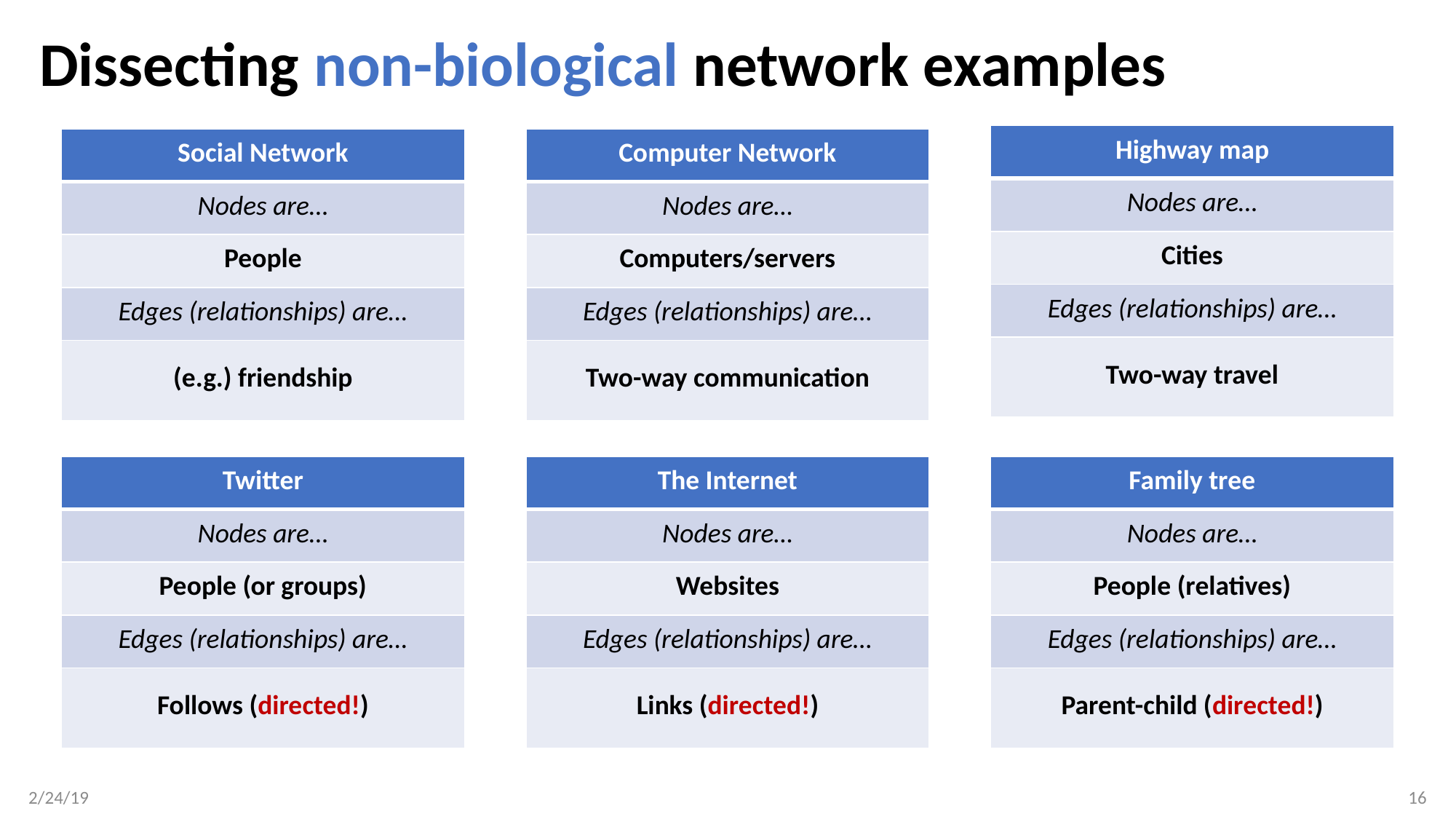

# Dissecting non-biological network examples
| Highway map |
| --- |
| Nodes are… |
| Cities |
| Edges (relationships) are… |
| Two-way travel |
| Social Network |
| --- |
| Nodes are… |
| People |
| Edges (relationships) are… |
| (e.g.) friendship |
| Computer Network |
| --- |
| Nodes are… |
| Computers/servers |
| Edges (relationships) are… |
| Two-way communication |
| Twitter |
| --- |
| Nodes are… |
| People (or groups) |
| Edges (relationships) are… |
| Follows (directed!) |
| The Internet |
| --- |
| Nodes are… |
| Websites |
| Edges (relationships) are… |
| Links (directed!) |
| Family tree |
| --- |
| Nodes are… |
| People (relatives) |
| Edges (relationships) are… |
| Parent-child (directed!) |
2/24/19
16